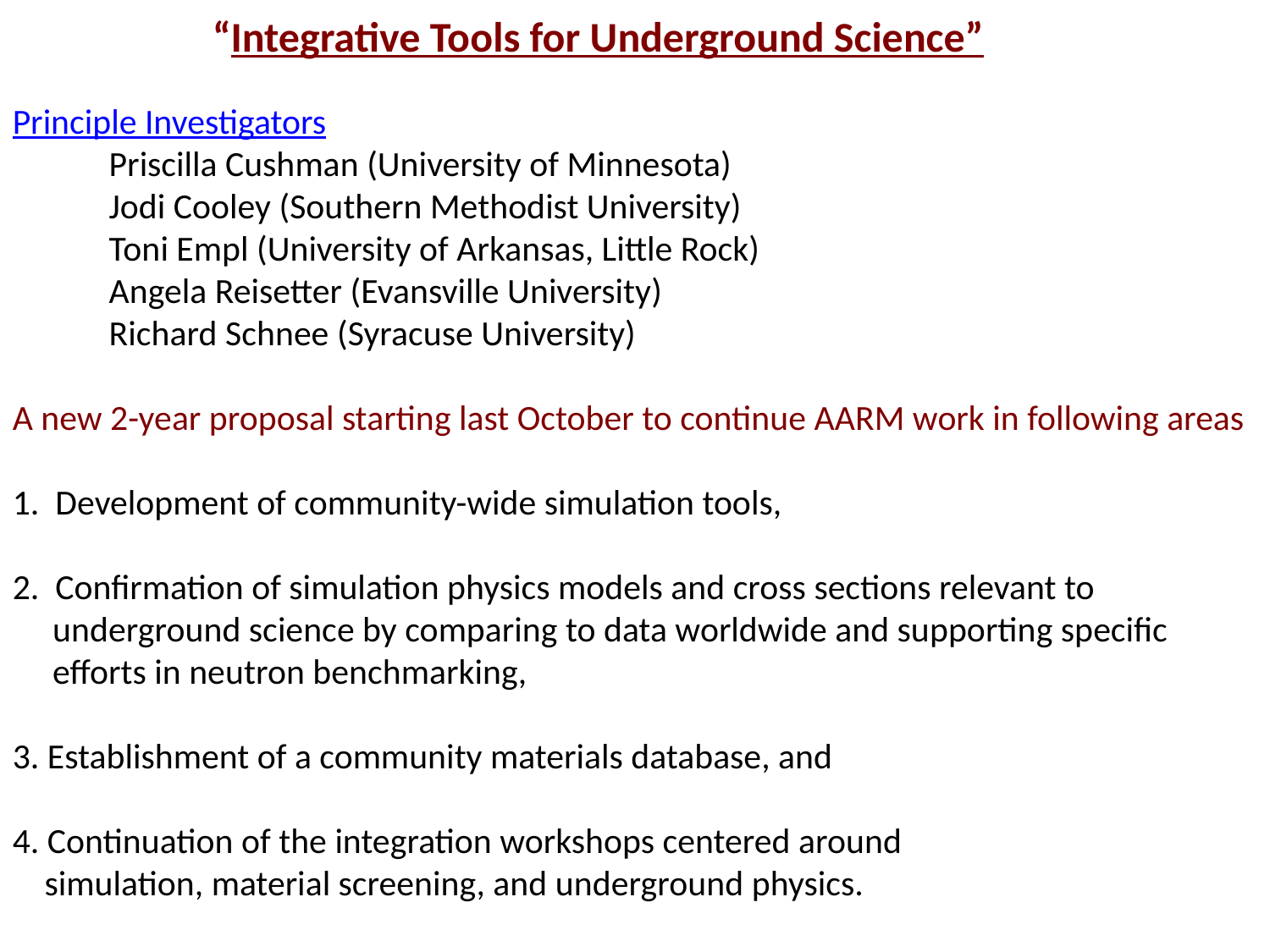

“Integrative Tools for Underground Science”

Principle Investigators
            Priscilla Cushman (University of Minnesota)
            Jodi Cooley (Southern Methodist University)
            Toni Empl (University of Arkansas, Little Rock)
            Angela Reisetter (Evansville University)
            Richard Schnee (Syracuse University)

A new 2-year proposal starting last October to continue AARM work in following areas

1.  Development of community-wide simulation tools,

2.  Confirmation of simulation physics models and cross sections relevant to
     underground science by comparing to data worldwide and supporting specific
     efforts in neutron benchmarking,
3. Establishment of a community materials database, and
4. Continuation of the integration workshops centered around
    simulation, material screening, and underground physics.